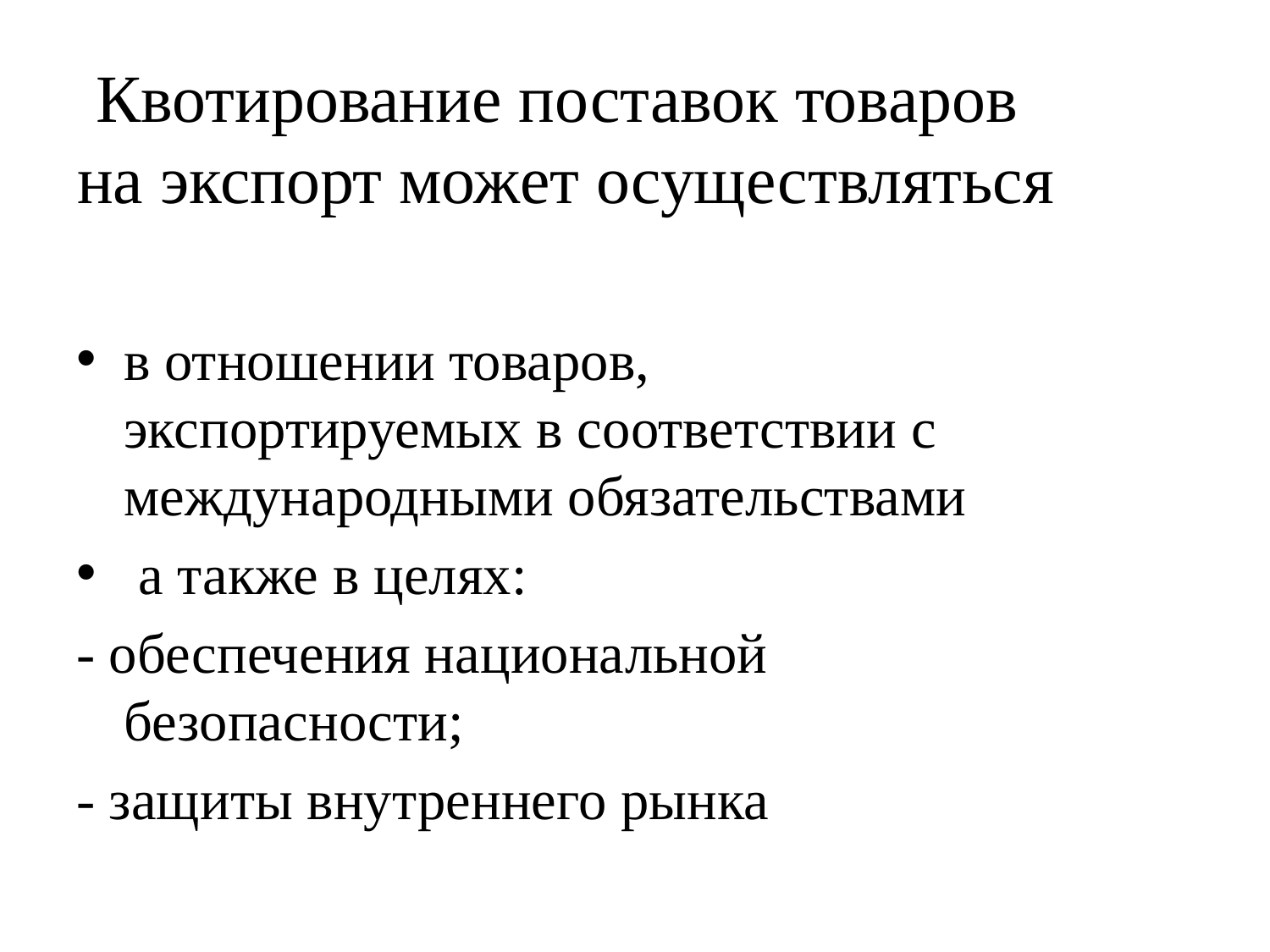

# Квотирование поставок товаров  на экспорт может осуществляться
в отношении товаров, экспортируемых в соответствии с международными обязательствами
 а также в целях:
- обеспечения национальной безопасности;
- защиты внутреннего рынка